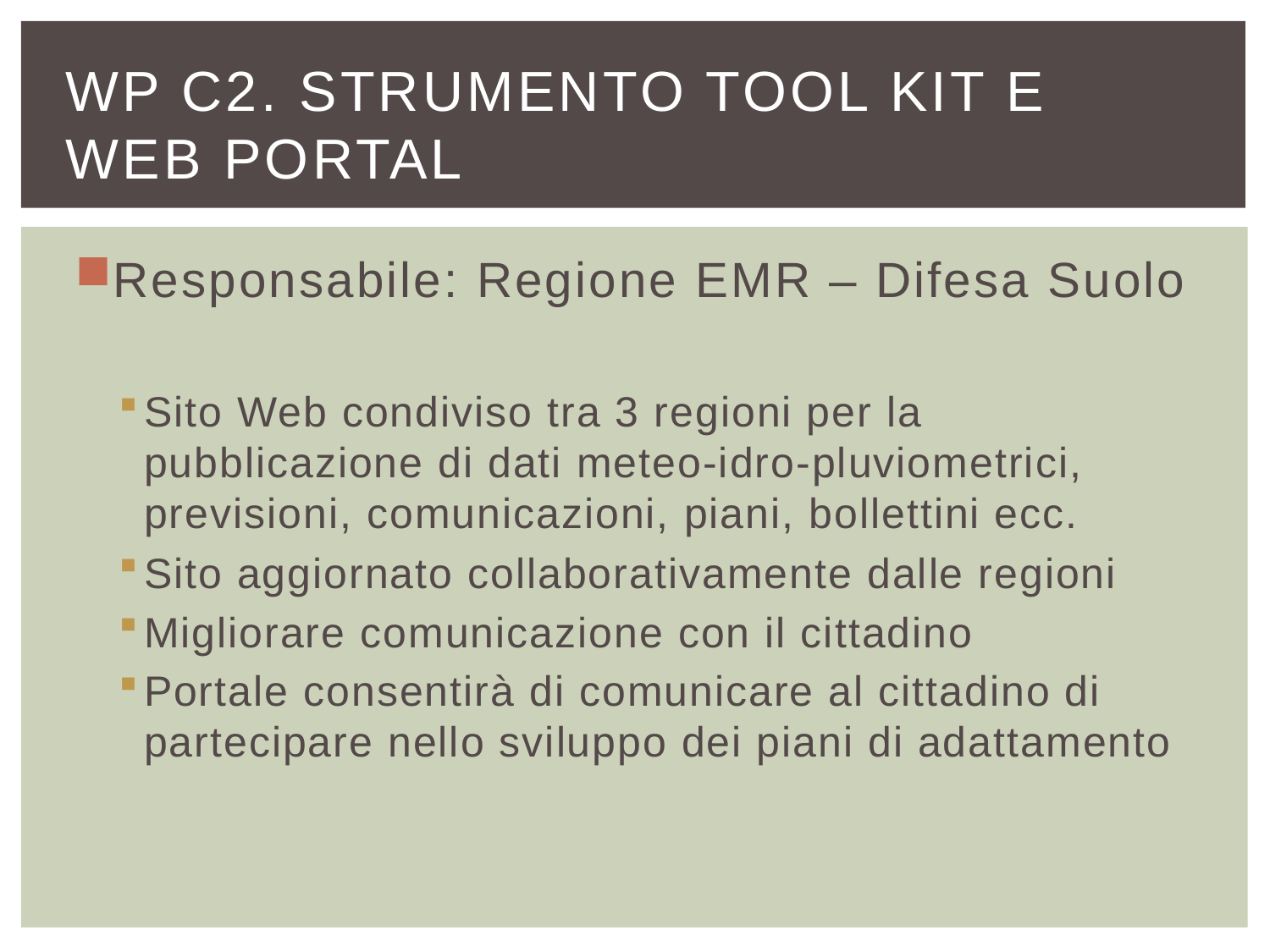

# WP C2. Strumento TOOL KIT e Web PORTAL
Responsabile: Regione EMR – Difesa Suolo

Sito Web condiviso tra 3 regioni per la pubblicazione di dati meteo-idro-pluviometrici, previsioni, comunicazioni, piani, bollettini ecc.
Sito aggiornato collaborativamente dalle regioni
Migliorare comunicazione con il cittadino
Portale consentirà di comunicare al cittadino di partecipare nello sviluppo dei piani di adattamento